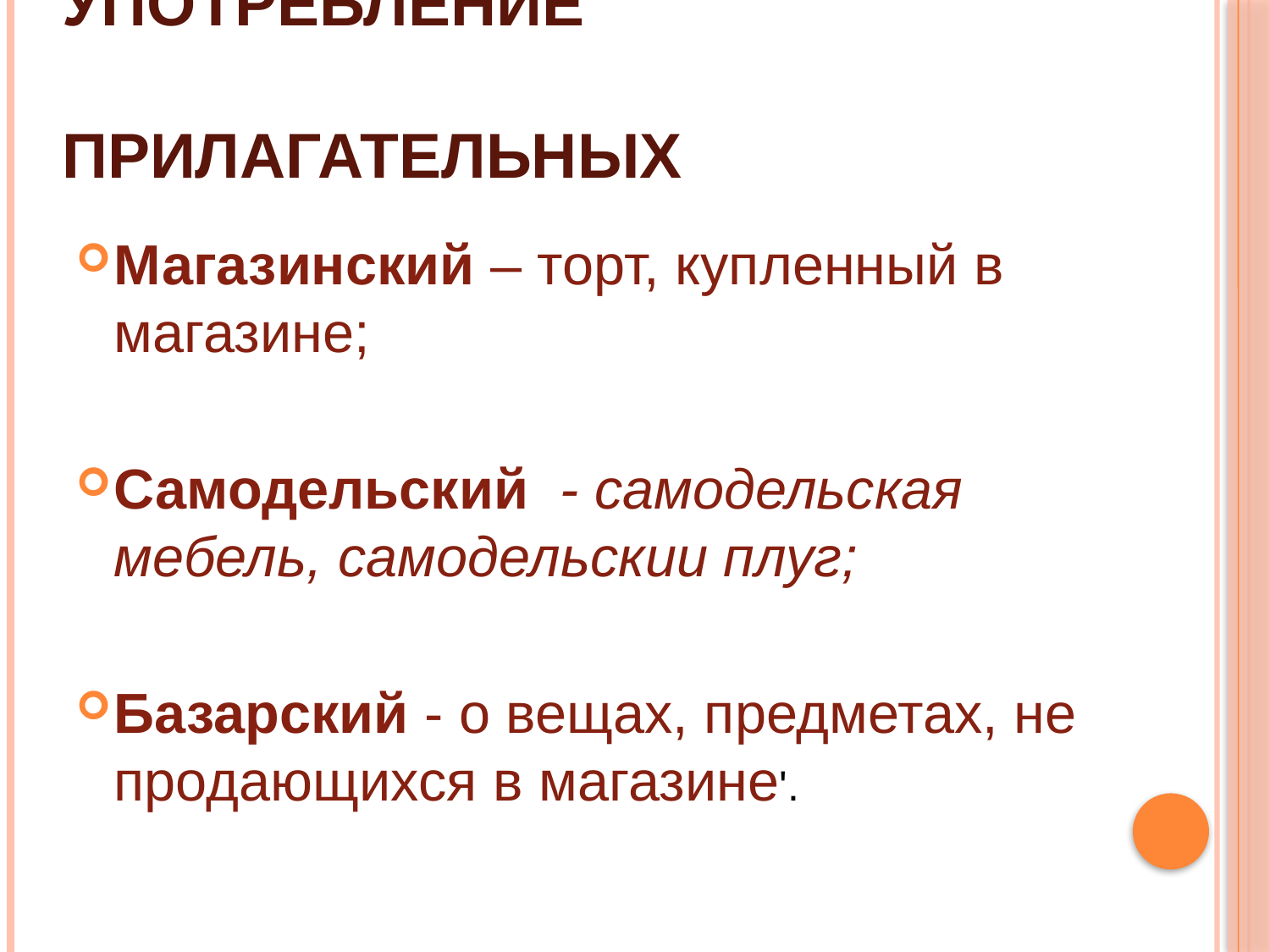

# Употребление прилагательных
Магазинский – торт, купленный в магазине;

Самодельский  - самодельская мебель, самодельскии плуг;

Базарский - о вещах, предметах, не продающихся в магазине'.